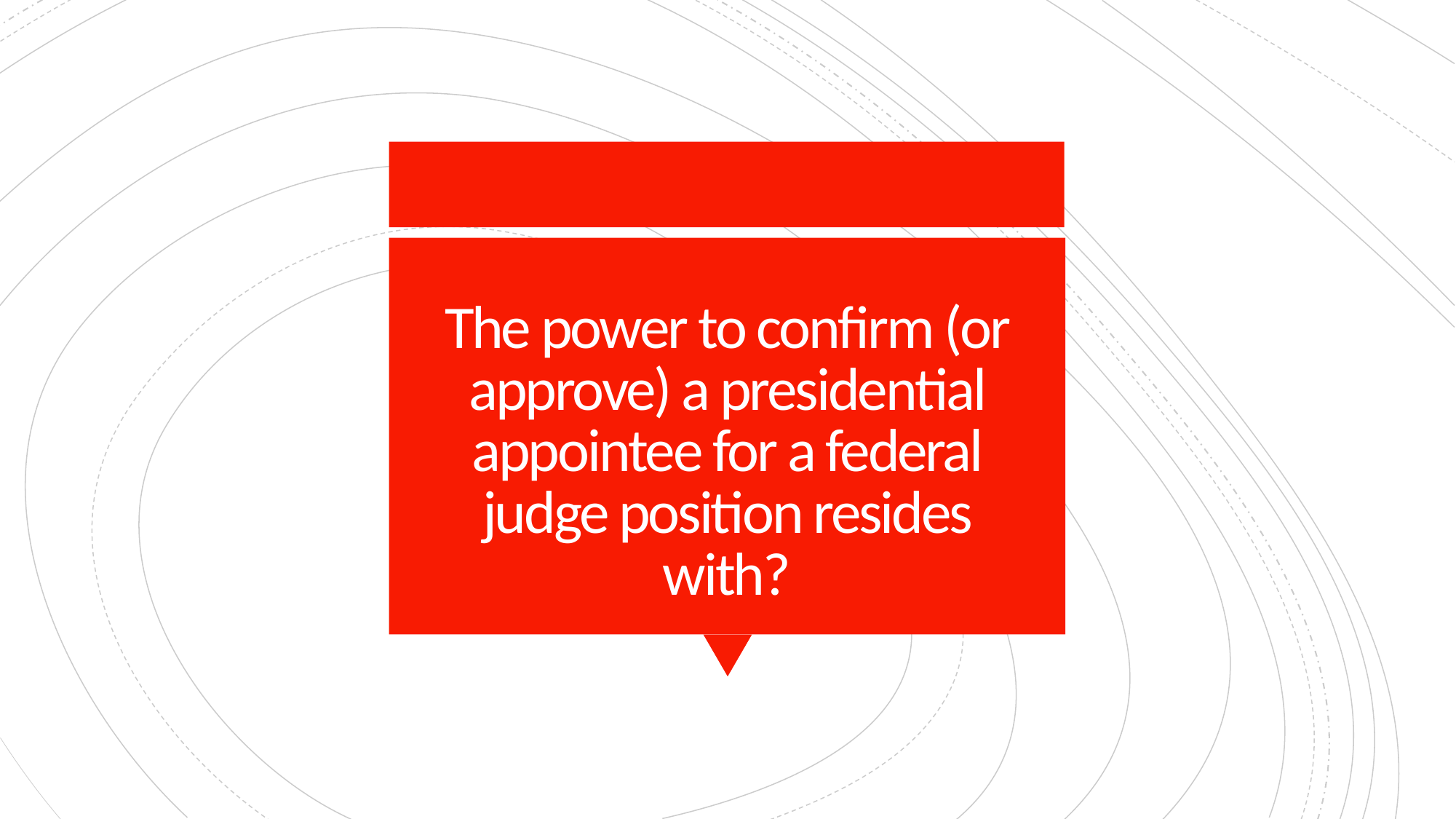

# The power to confirm (or approve) a presidential appointee for a federal judge position resides with?